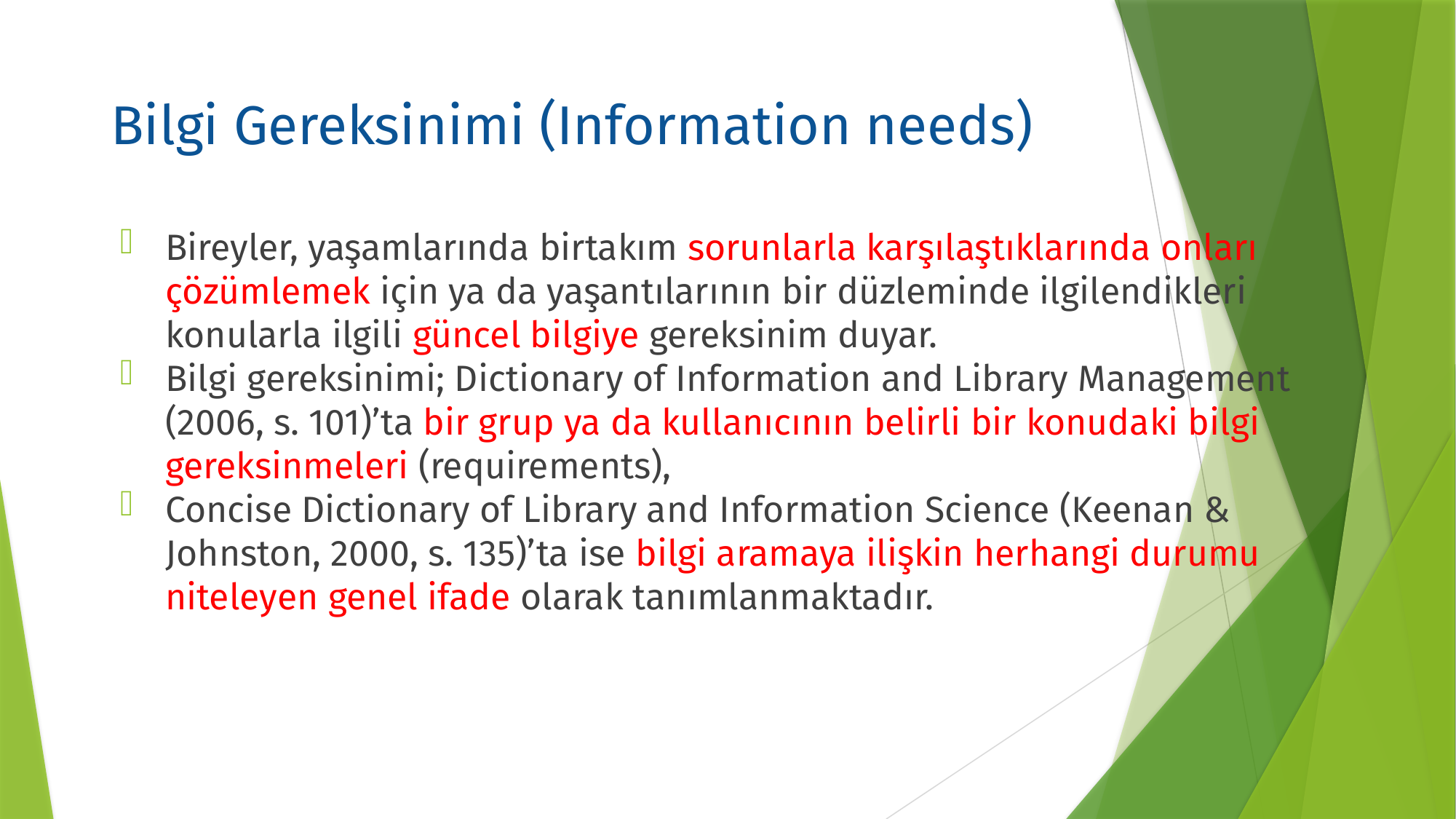

# Bilgi Gereksinimi (Information needs)
Bireyler, yaşamlarında birtakım sorunlarla karşılaştıklarında onları çözümlemek için ya da yaşantılarının bir düzleminde ilgilendikleri konularla ilgili güncel bilgiye gereksinim duyar.
Bilgi gereksinimi; Dictionary of Information and Library Management (2006, s. 101)’ta bir grup ya da kullanıcının belirli bir konudaki bilgi gereksinmeleri (requirements),
Concise Dictionary of Library and Information Science (Keenan & Johnston, 2000, s. 135)’ta ise bilgi aramaya ilişkin herhangi durumu niteleyen genel ifade olarak tanımlanmaktadır.